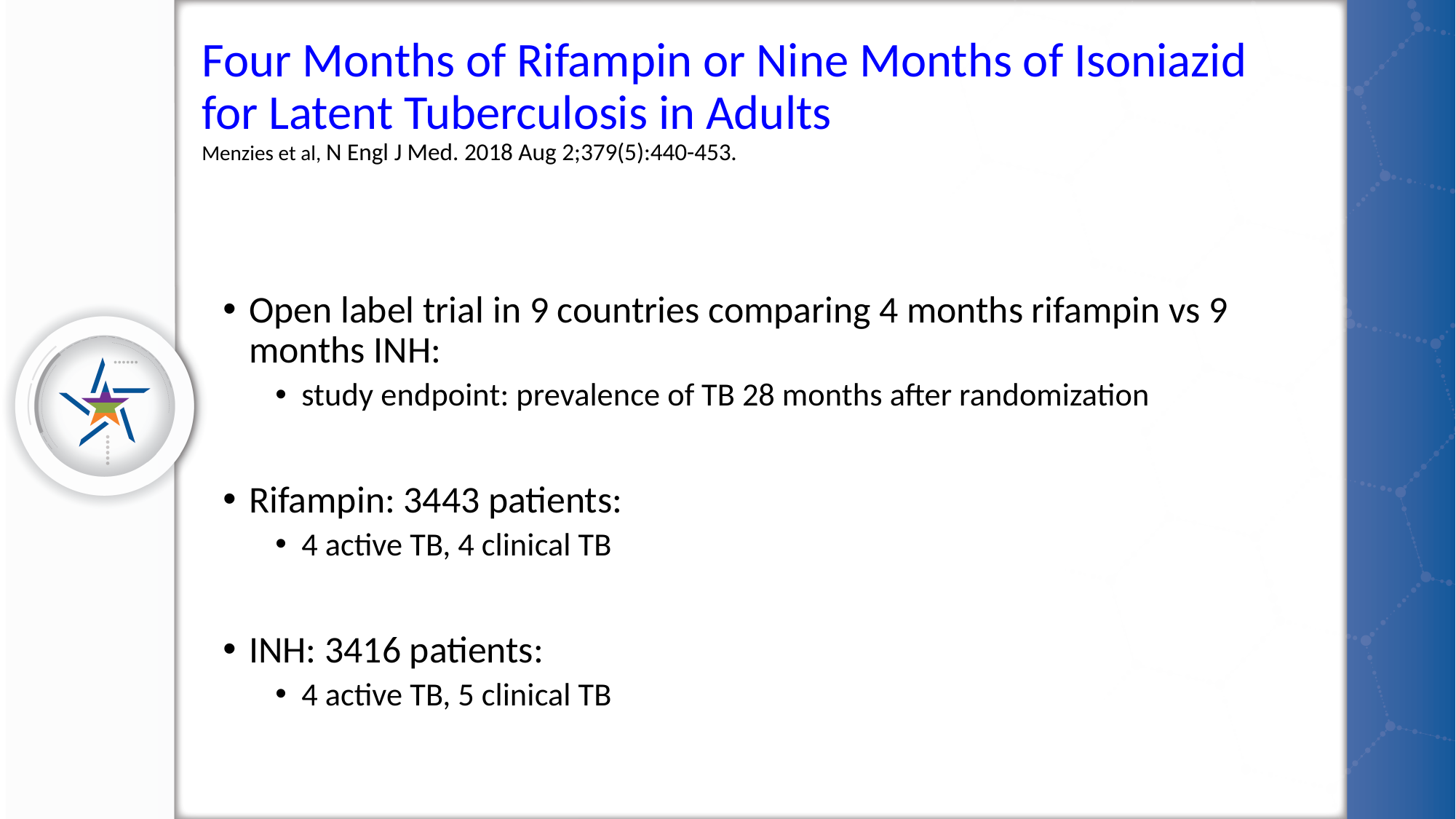

# Four Months of Rifampin or Nine Months of Isoniazid for Latent Tuberculosis in Adults Menzies et al, N Engl J Med. 2018 Aug 2;379(5):440-453.
Open label trial in 9 countries comparing 4 months rifampin vs 9 months INH:
study endpoint: prevalence of TB 28 months after randomization

Rifampin: 3443 patients:
4 active TB, 4 clinical TB

INH: 3416 patients:
4 active TB, 5 clinical TB